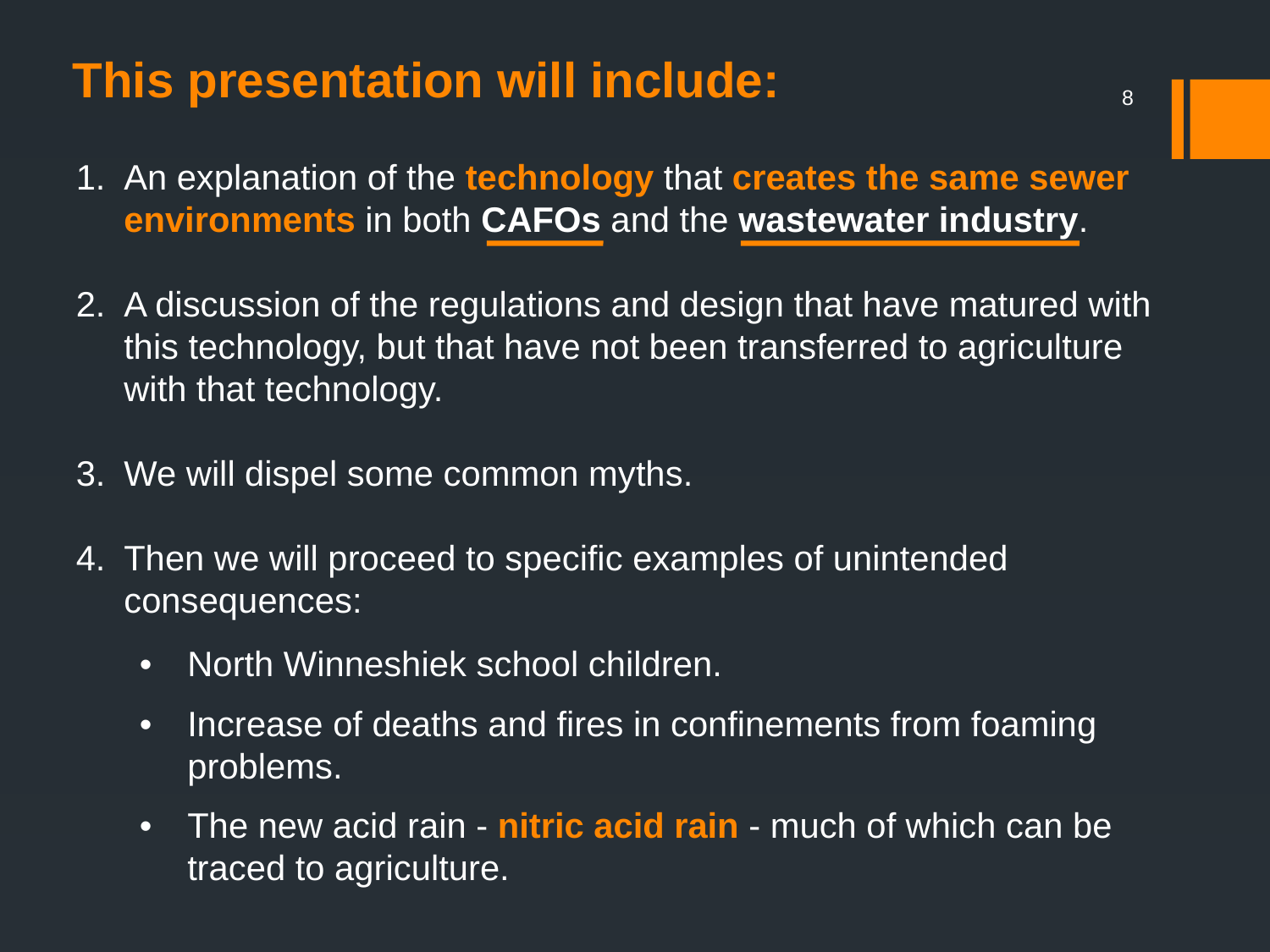

This presentation will include:
8
1.	An explanation of the technology that creates the same sewer environments in both CAFOs and the wastewater industry.

2.	A discussion of the regulations and design that have matured with this technology, but that have not been transferred to agriculture with that technology.

3.	We will dispel some common myths.

4.	Then we will proceed to specific examples of unintended consequences:

•	North Winneshiek school children.
•	Increase of deaths and fires in confinements from foaming problems.
•	The new acid rain - nitric acid rain - much of which can be traced to agriculture.